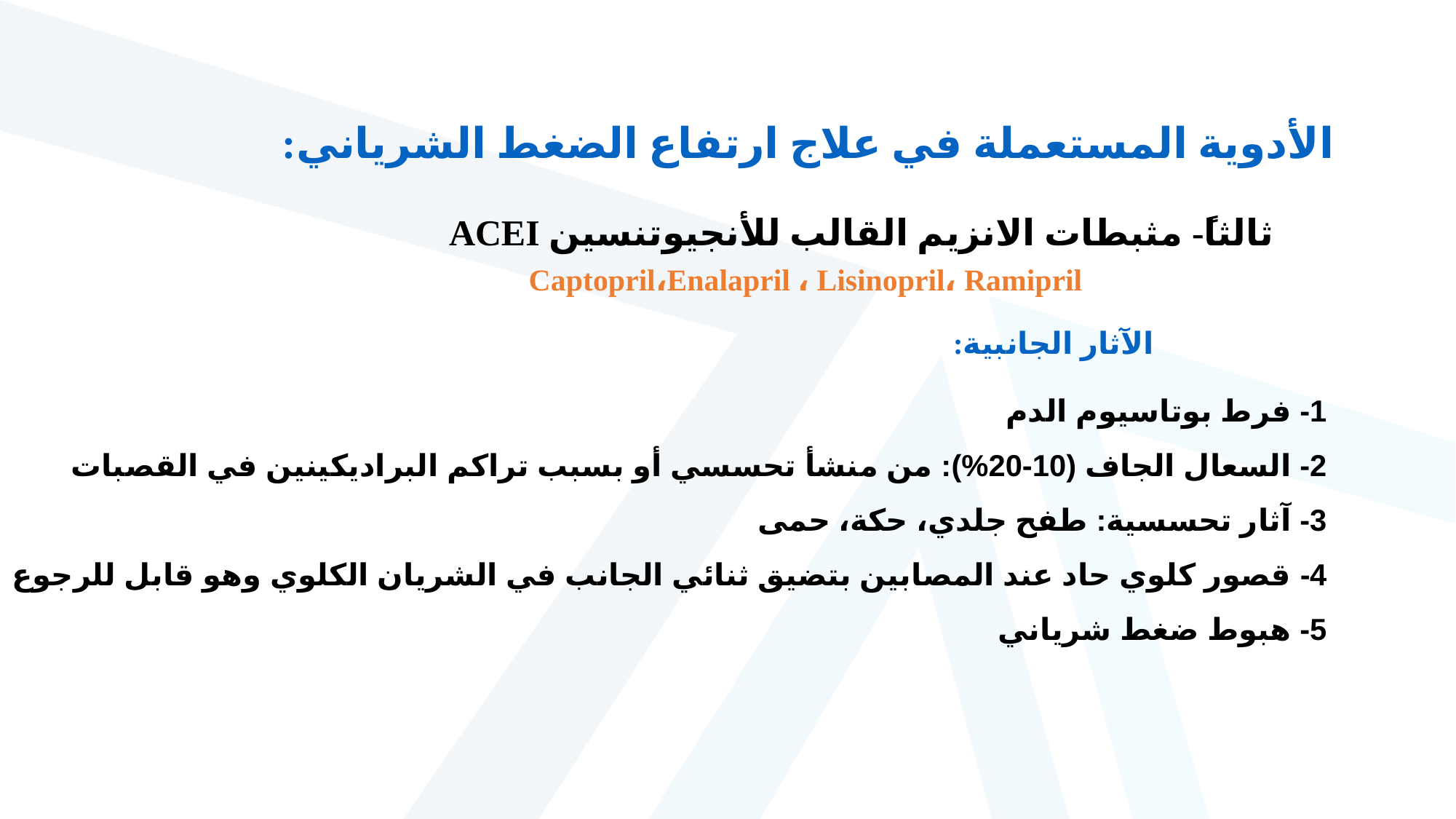

الأدوية المستعملة في علاج ارتفاع الضغط الشرياني:
ثالثاً- مثبطات الانزيم القالب للأنجيوتنسين ACEI
 Captopril،Enalapril ، Lisinopril، Ramipril
الآثار الجانبية:
1- فرط بوتاسيوم الدم
2- السعال الجاف (10-20%): من منشأ تحسسي أو بسبب تراكم البراديكينين في القصبات
3- آثار تحسسية: طفح جلدي، حكة، حمى
4- قصور كلوي حاد عند المصابين بتضيق ثنائي الجانب في الشريان الكلوي وهو قابل للرجوع
5- هبوط ضغط شرياني